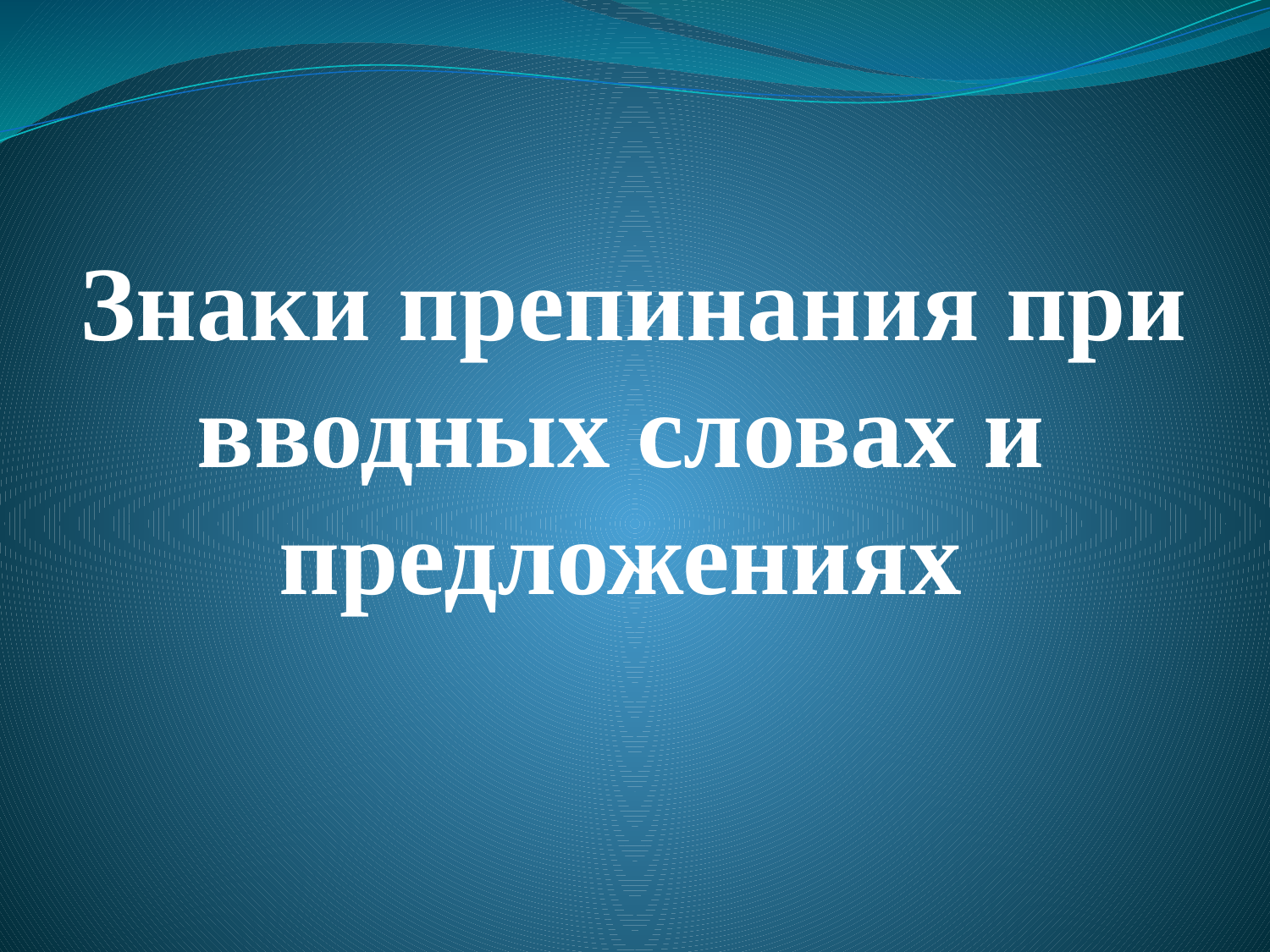

# Знаки препинания при вводных словах и  предложениях